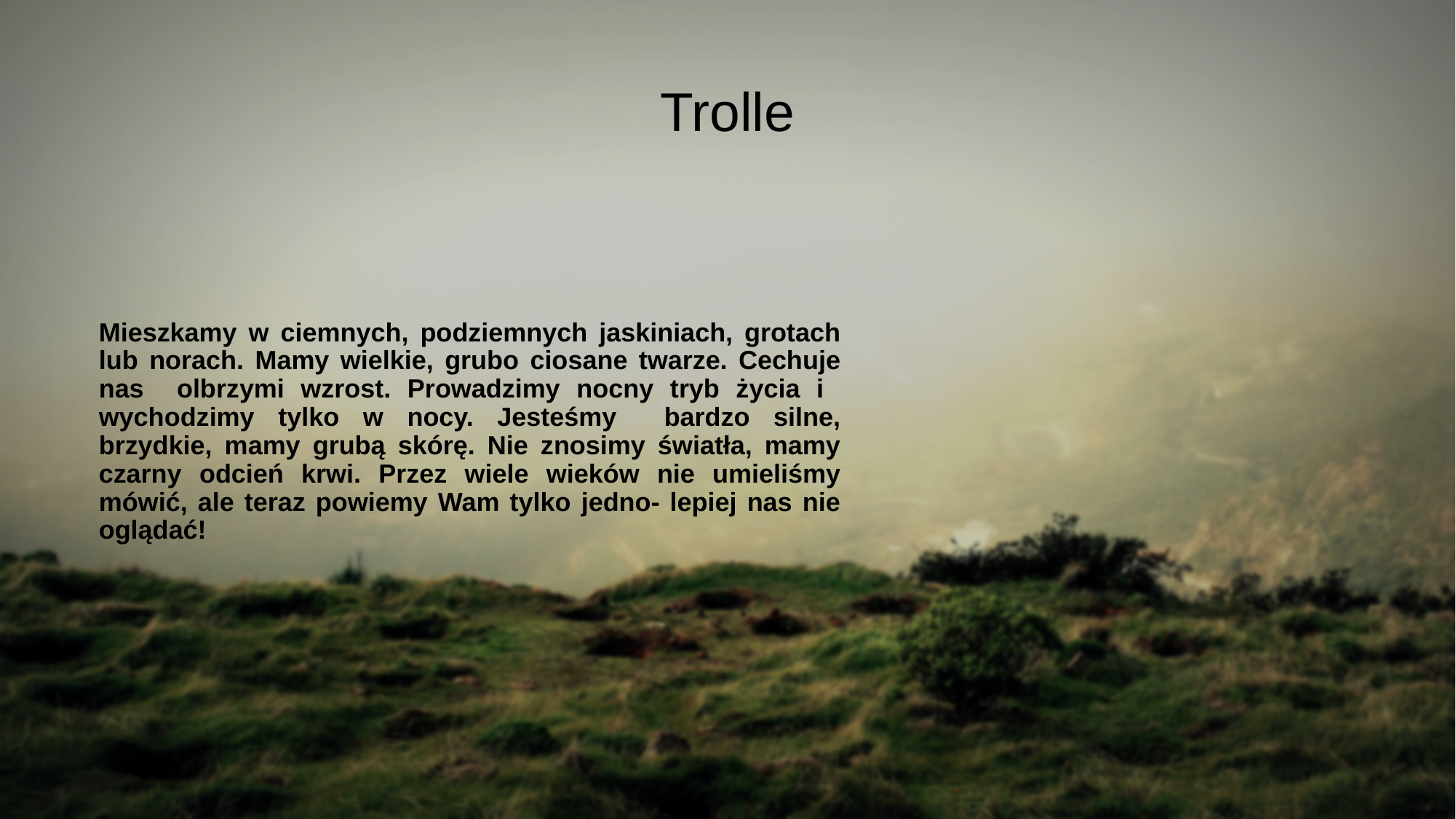

# Trolle

Mieszkamy w ciemnych, podziemnych jaskiniach, grotach lub norach. Mamy wielkie, grubo ciosane twarze. Cechuje nas  olbrzymi wzrost. Prowadzimy nocny tryb życia i  wychodzimy tylko w nocy. Jesteśmy  bardzo silne, brzydkie, mamy grubą skórę. Nie znosimy światła, mamy czarny odcień krwi. Przez wiele wieków nie umieliśmy mówić, ale teraz powiemy Wam tylko jedno- lepiej nas nie oglądać!